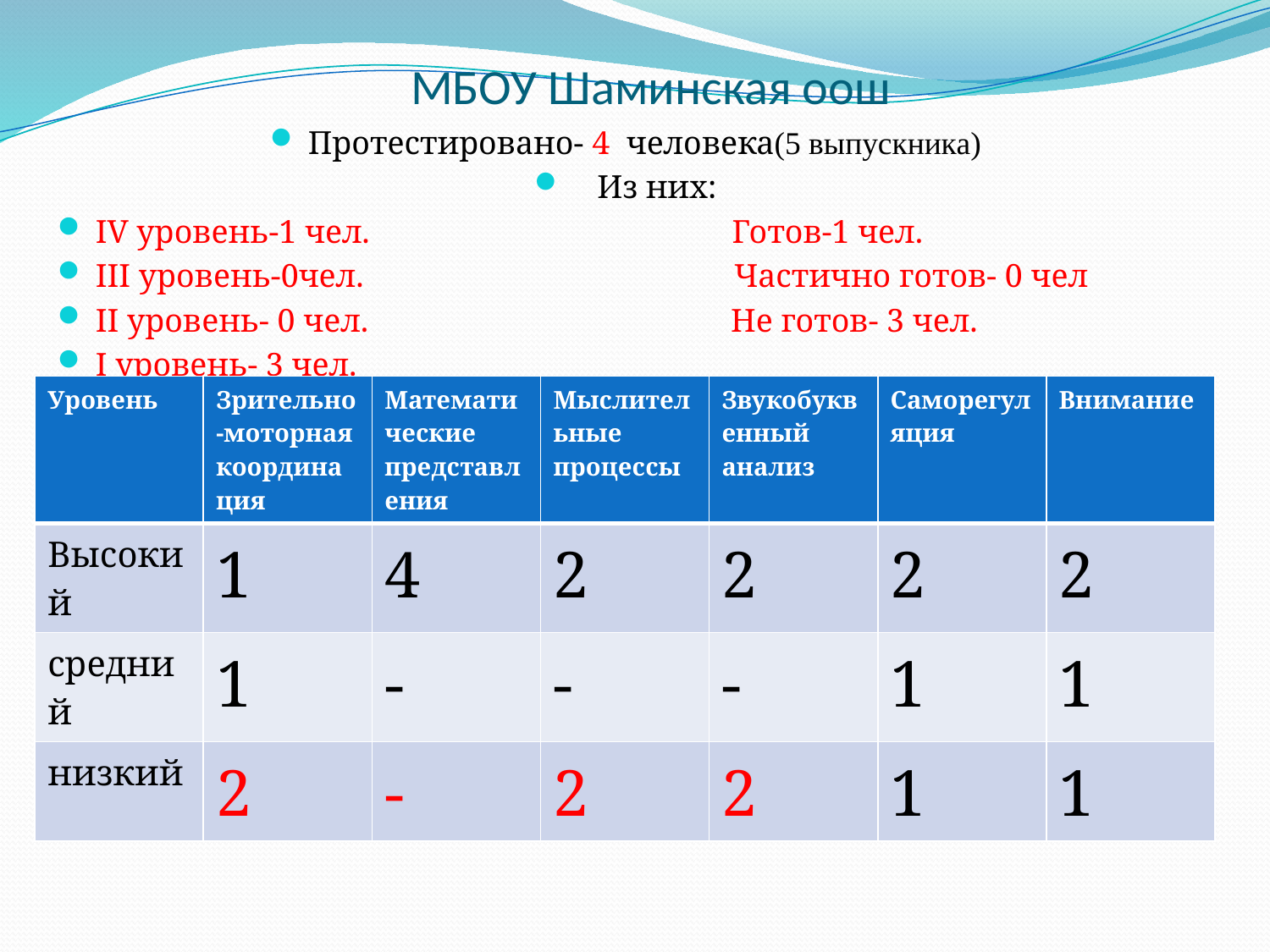

# МБОУ Шаминская оош
Протестировано- 4  человека(5 выпускника)
   Из них:
IV уровень-1 чел.                                            Готов-1 чел.
III уровень-0чел.                                             Частично готов- 0 чел
II уровень- 0 чел.                                            Не готов- 3 чел.
I уровень- 3 чел.

| Уровень | Зрительно-моторная координация | Математические представления | Мыслительные процессы | Звукобуквенный анализ | Саморегуляция | Внимание |
| --- | --- | --- | --- | --- | --- | --- |
| Высокий | 1 | 4 | 2 | 2 | 2 | 2 |
| средний | 1 | - | - | - | 1 | 1 |
| низкий | 2 | - | 2 | 2 | 1 | 1 |